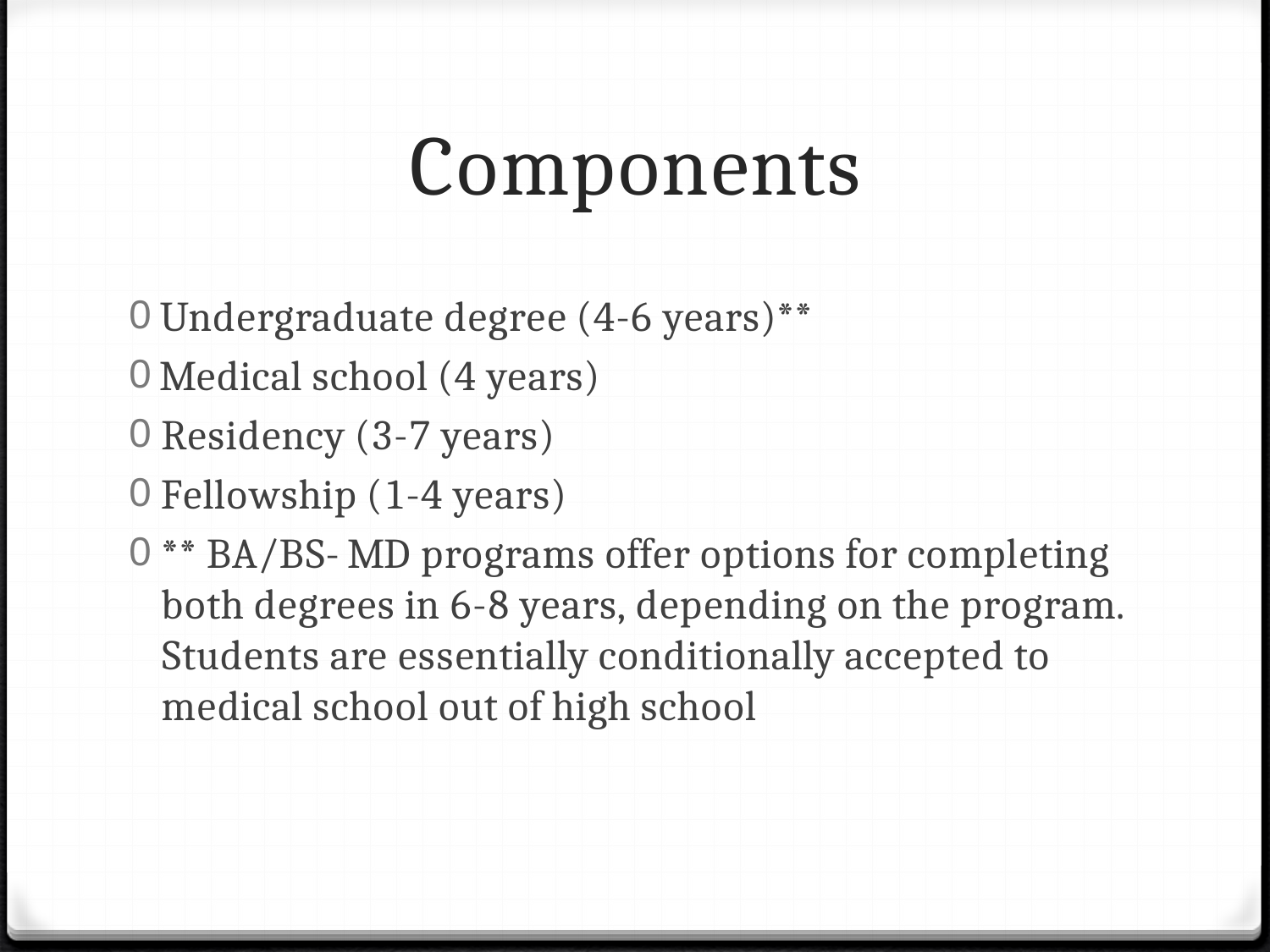

# Components
Undergraduate degree (4-6 years)**
Medical school (4 years)
Residency (3-7 years)
Fellowship (1-4 years)
** BA/BS- MD programs offer options for completing both degrees in 6-8 years, depending on the program.  Students are essentially conditionally accepted to medical school out of high school